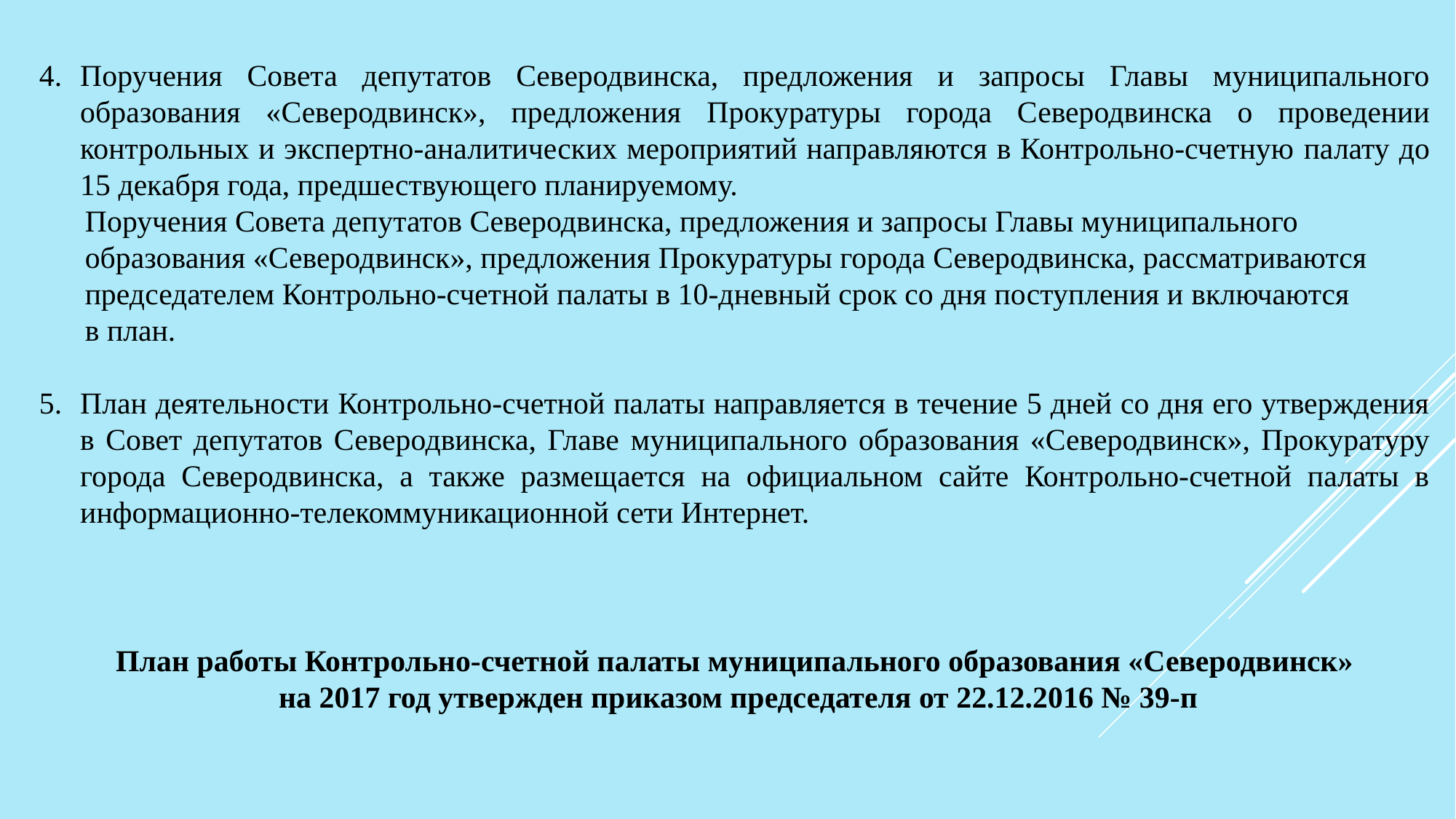

Поручения Совета депутатов Северодвинска, предложения и запросы Главы муниципального образования «Северодвинск», предложения Прокуратуры города Северодвинска о проведении контрольных и экспертно-аналитических мероприятий направляются в Контрольно-счетную палату до 15 декабря года, предшествующего планируемому.
      Поручения Совета депутатов Северодвинска, предложения и запросы Главы муниципального
      образования «Северодвинск», предложения Прокуратуры города Северодвинска, рассматриваются
      председателем Контрольно-счетной палаты в 10-дневный срок со дня поступления и включаются
      в план.

План деятельности Контрольно-счетной палаты направляется в течение 5 дней со дня его утверждения в Совет депутатов Северодвинска, Главе муниципального образования «Северодвинск», Прокуратуру города Северодвинска, а также размещается на официальном сайте Контрольно-счетной палаты в информационно-телекоммуникационной сети Интернет.

План работы Контрольно-счетной палаты муниципального образования «Северодвинск»
 на 2017 год утвержден приказом председателя от 22.12.2016 № 39-п